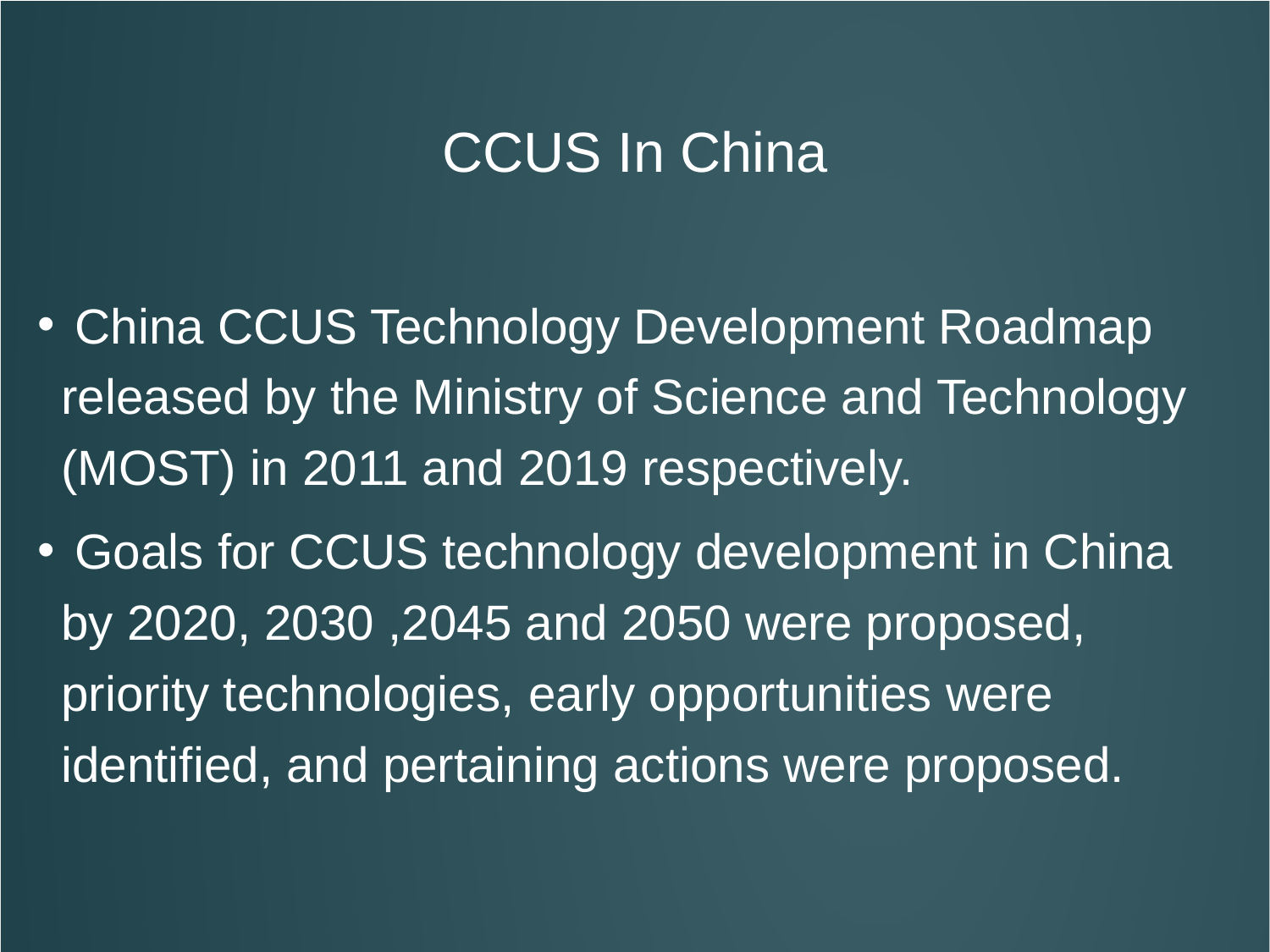

# CCUS In China
 China CCUS Technology Development Roadmap released by the Ministry of Science and Technology (MOST) in 2011 and 2019 respectively.
 Goals for CCUS technology development in China by 2020, 2030 ,2045 and 2050 were proposed, priority technologies, early opportunities were identified, and pertaining actions were proposed.